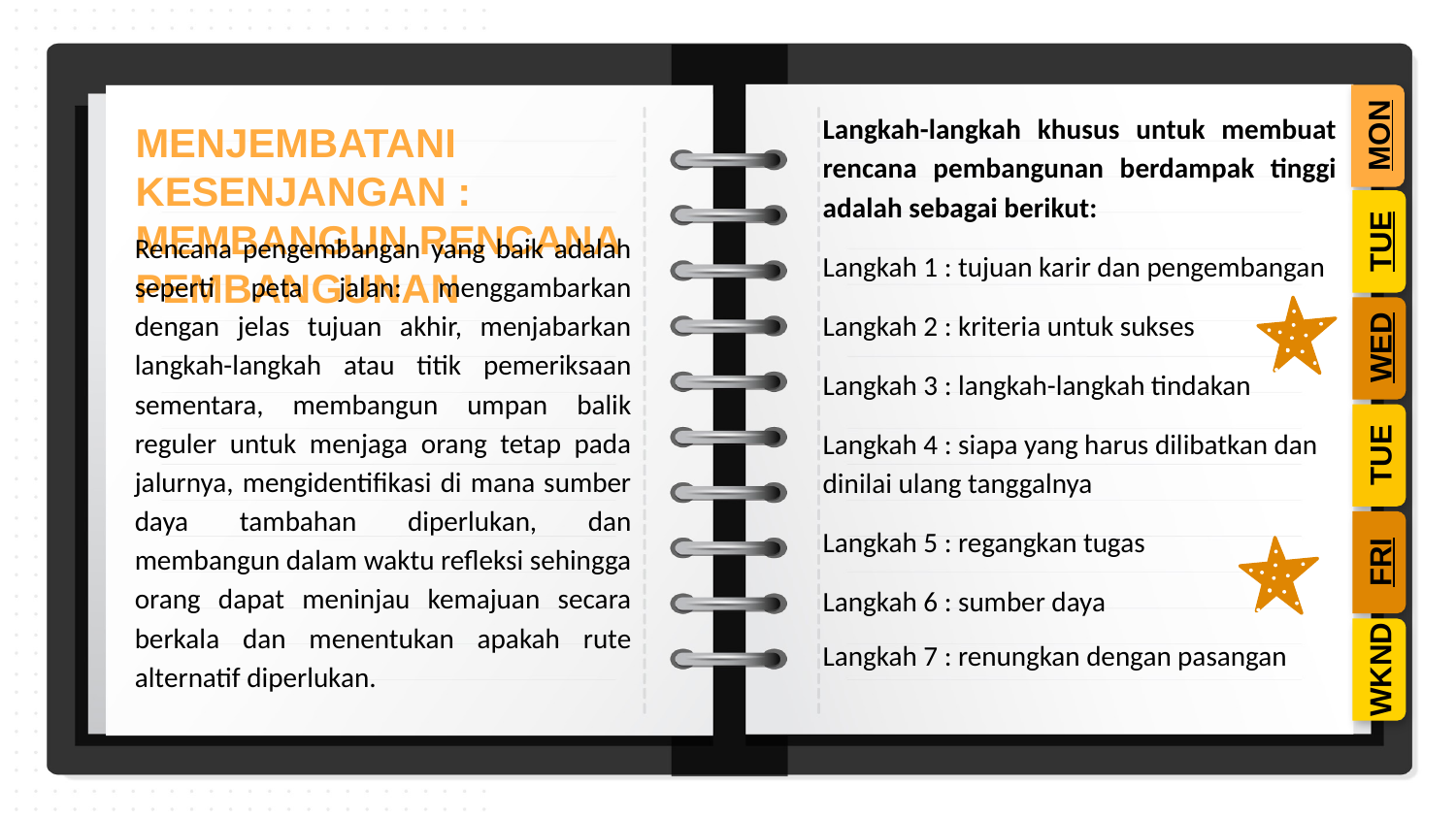

Langkah-langkah khusus untuk membuat rencana pembangunan berdampak tinggi adalah sebagai berikut:
Langkah 1 : tujuan karir dan pengembangan
Langkah 2 : kriteria untuk sukses
Langkah 3 : langkah-langkah tindakan
Langkah 4 : siapa yang harus dilibatkan dan dinilai ulang tanggalnya
Langkah 5 : regangkan tugas
Langkah 6 : sumber daya
Langkah 7 : renungkan dengan pasangan
# MENJEMBATANI KESENJANGAN : MEMBANGUN RENCANA PEMBANGUNAN

MON

Rencana pengembangan yang baik adalah seperti peta jalan: menggambarkan dengan jelas tujuan akhir, menjabarkan langkah-langkah atau titik pemeriksaan sementara, membangun umpan balik reguler untuk menjaga orang tetap pada jalurnya, mengidentifikasi di mana sumber daya tambahan diperlukan, dan membangun dalam waktu refleksi sehingga orang dapat meninjau kemajuan secara berkala dan menentukan apakah rute alternatif diperlukan.
TUE

WED

TUE

FRI

WKND